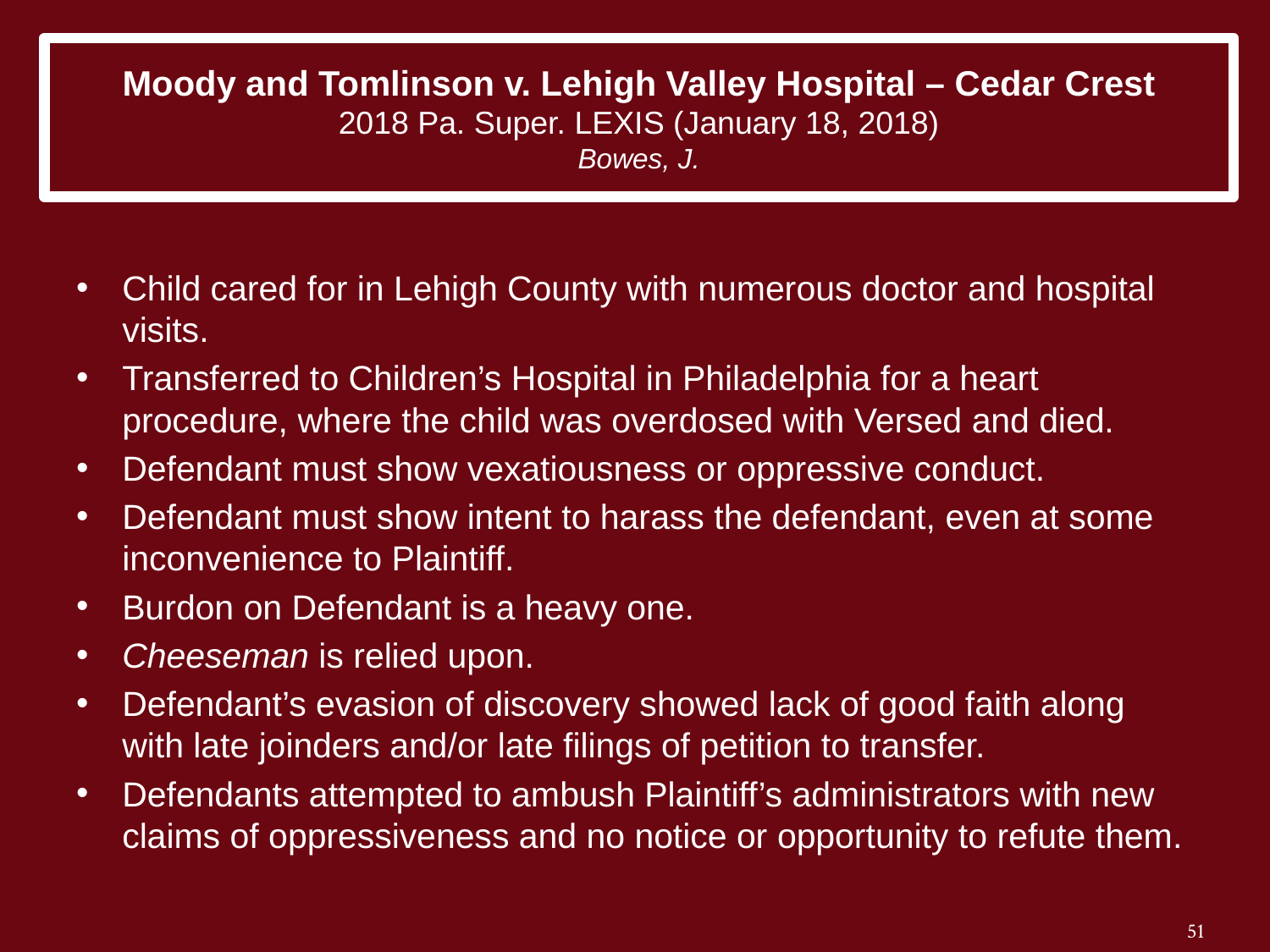

# Moody and Tomlinson v. Lehigh Valley Hospital – Cedar Crest 2018 Pa. Super. LEXIS (January 18, 2018) Bowes, J.
Child cared for in Lehigh County with numerous doctor and hospital visits.
Transferred to Children’s Hospital in Philadelphia for a heart procedure, where the child was overdosed with Versed and died.
Defendant must show vexatiousness or oppressive conduct.
Defendant must show intent to harass the defendant, even at some inconvenience to Plaintiff.
Burdon on Defendant is a heavy one.
Cheeseman is relied upon.
Defendant’s evasion of discovery showed lack of good faith along with late joinders and/or late filings of petition to transfer.
Defendants attempted to ambush Plaintiff’s administrators with new claims of oppressiveness and no notice or opportunity to refute them.
51